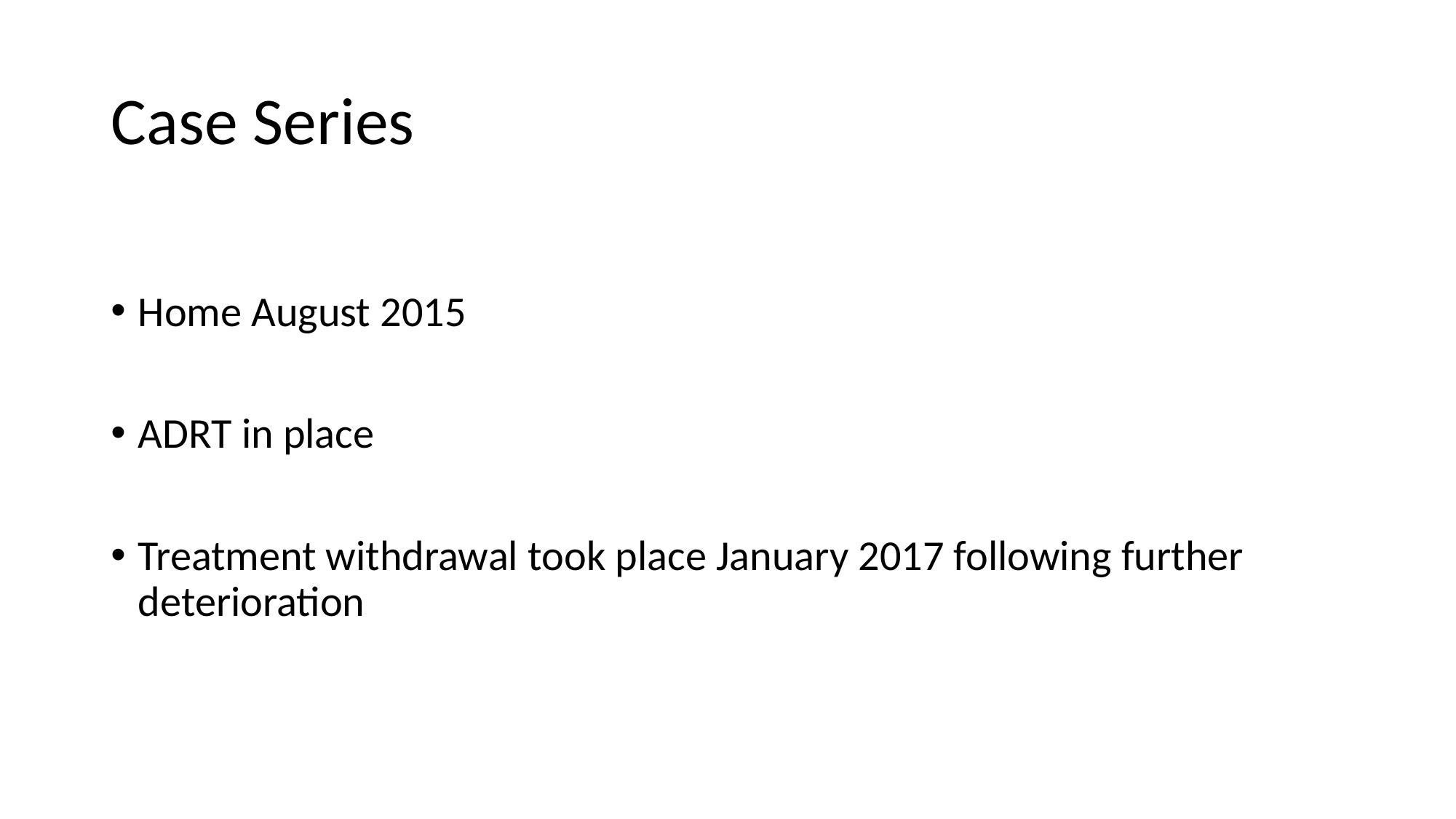

# Case Series

Home August 2015

ADRT in place

Treatment withdrawal took place January 2017 following further deterioration